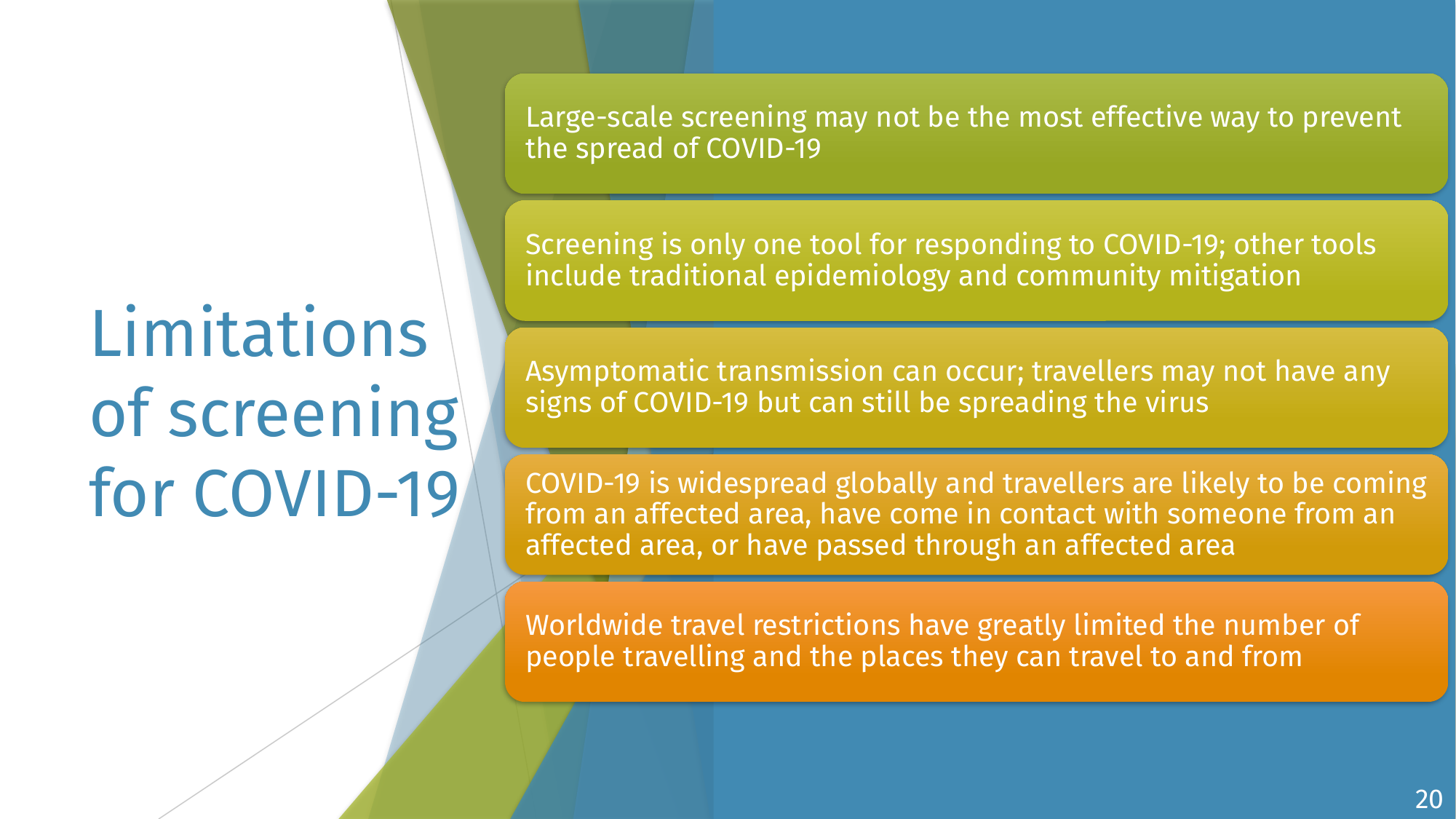

Large-scale screening may not be the most effective way to prevent the spread of COVID-19
Screening is only one tool for responding to COVID-19; other tools include traditional epidemiology and community mitigation
Asymptomatic transmission can occur; travellers may not have any signs of COVID-19 but can still be spreading the virus
COVID-19 is widespread globally and travellers are likely to be coming from an affected area, have come in contact with someone from an affected area, or have passed through an affected area
Worldwide travel restrictions have greatly limited the number of people travelling and the places they can travel to and from
# Limitations of screening for COVID-19
20